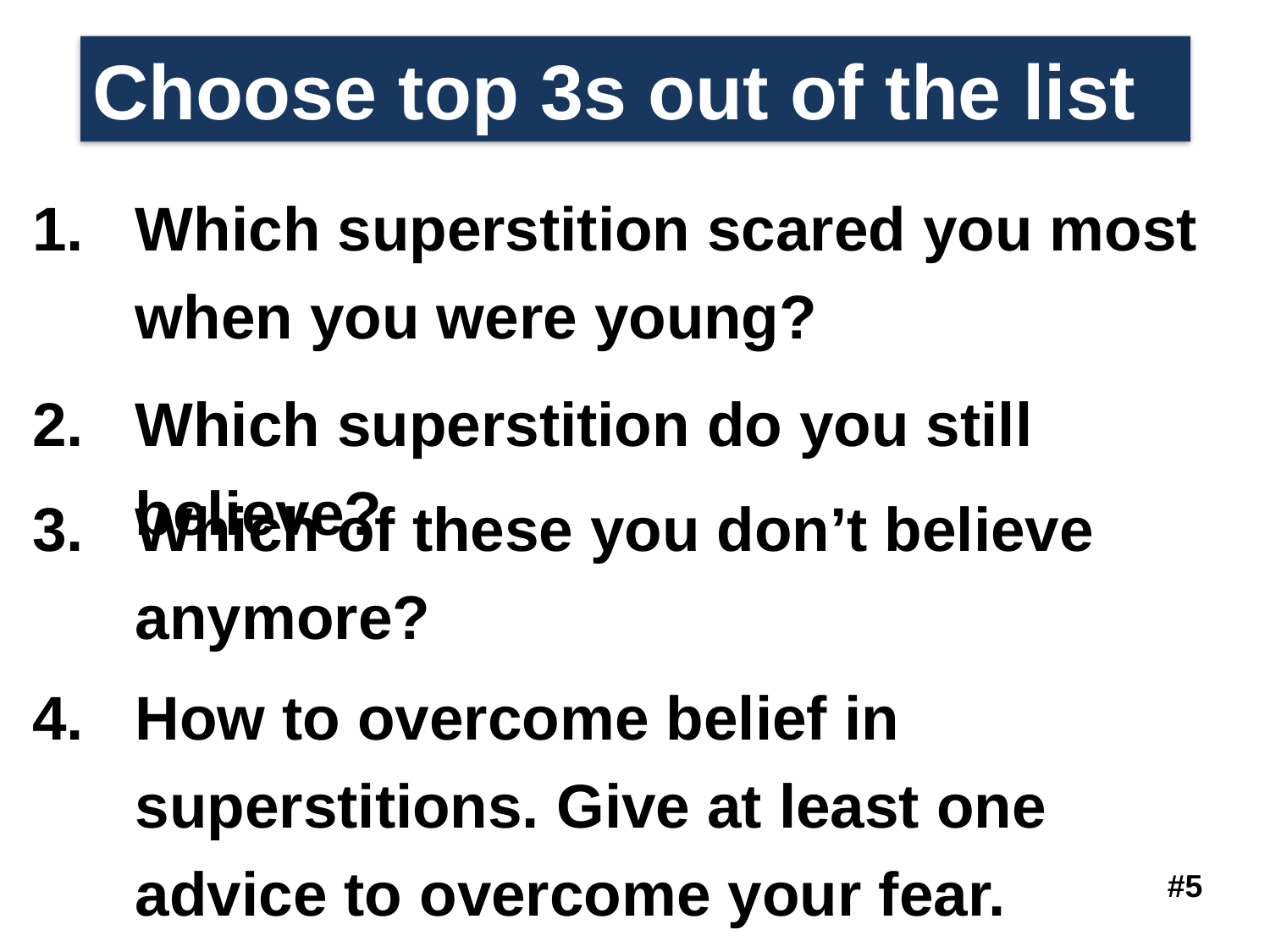

Choose top 3s out of the list
Which superstition scared you most when you were young?
2.   Which superstition do you still believe?
3.   Which of these you don’t believe anymore?
4.   How to overcome belief in superstitions. Give at least one advice to overcome your fear.
#5